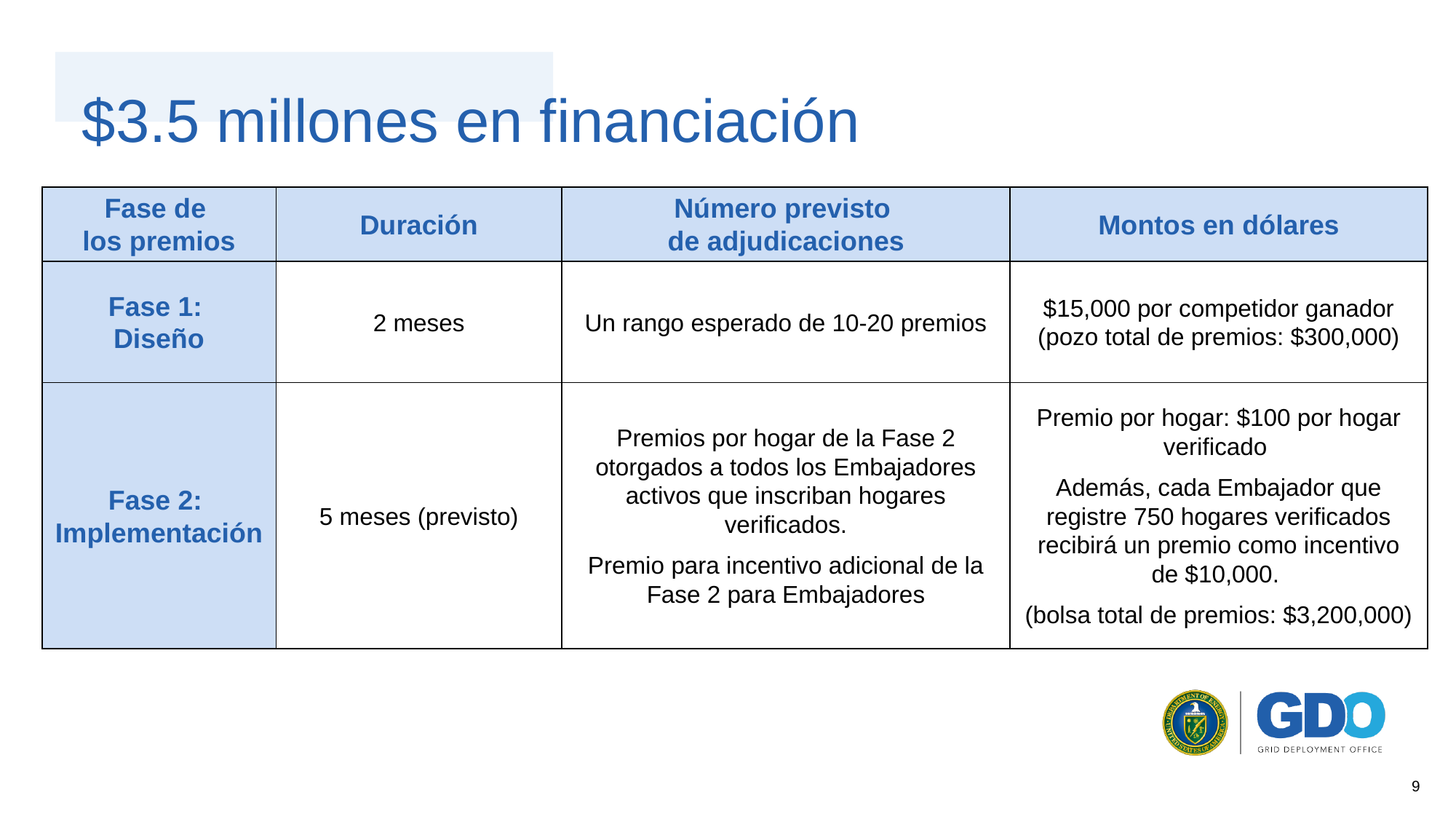

$3.5 millones en financiación
| Fase de los premios | Duración | Número previsto de adjudicaciones | Montos en dólares |
| --- | --- | --- | --- |
| Fase 1: Diseño | 2 meses | Un rango esperado de 10-20 premios | $15,000 por competidor ganador (pozo total de premios: $300,000) |
| Fase 2: Implementación | 5 meses (previsto) | Premios por hogar de la Fase 2 otorgados a todos los Embajadores activos que inscriban hogares verificados. Premio para incentivo adicional de la Fase 2 para Embajadores | Premio por hogar: $100 por hogar verificado  Además, cada Embajador que registre 750 hogares verificados recibirá un premio como incentivo de $10,000.  (bolsa total de premios: $3,200,000) |